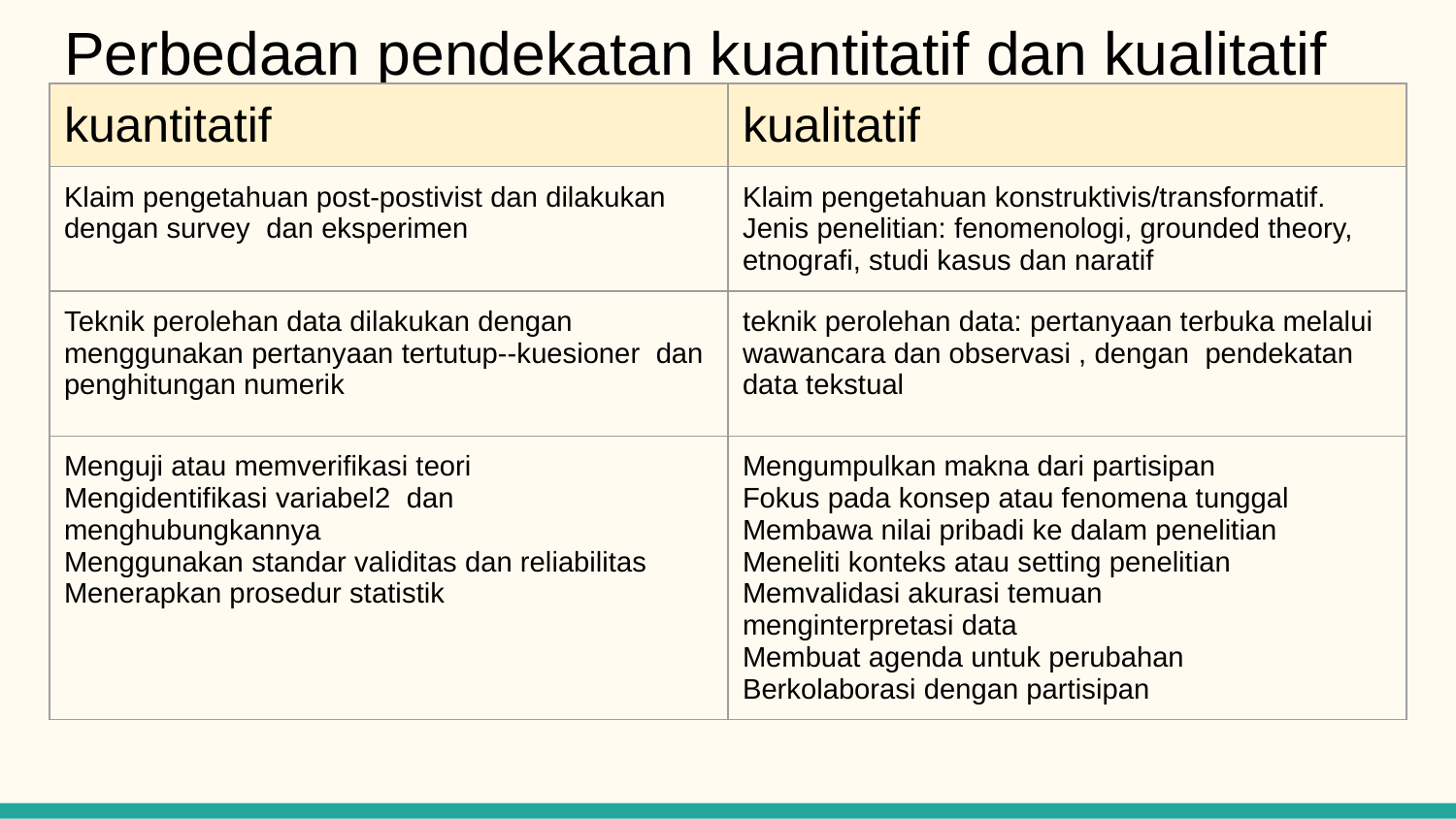

# Perbedaan pendekatan kuantitatif dan kualitatif
| kuantitatif | kualitatif |
| --- | --- |
| Klaim pengetahuan post-postivist dan dilakukan dengan survey dan eksperimen | Klaim pengetahuan konstruktivis/transformatif. Jenis penelitian: fenomenologi, grounded theory, etnografi, studi kasus dan naratif |
| Teknik perolehan data dilakukan dengan menggunakan pertanyaan tertutup--kuesioner dan penghitungan numerik | teknik perolehan data: pertanyaan terbuka melalui wawancara dan observasi , dengan pendekatan data tekstual |
| Menguji atau memverifikasi teori Mengidentifikasi variabel2 dan menghubungkannya Menggunakan standar validitas dan reliabilitas Menerapkan prosedur statistik | Mengumpulkan makna dari partisipan Fokus pada konsep atau fenomena tunggal Membawa nilai pribadi ke dalam penelitian Meneliti konteks atau setting penelitian Memvalidasi akurasi temuan menginterpretasi data Membuat agenda untuk perubahan Berkolaborasi dengan partisipan |